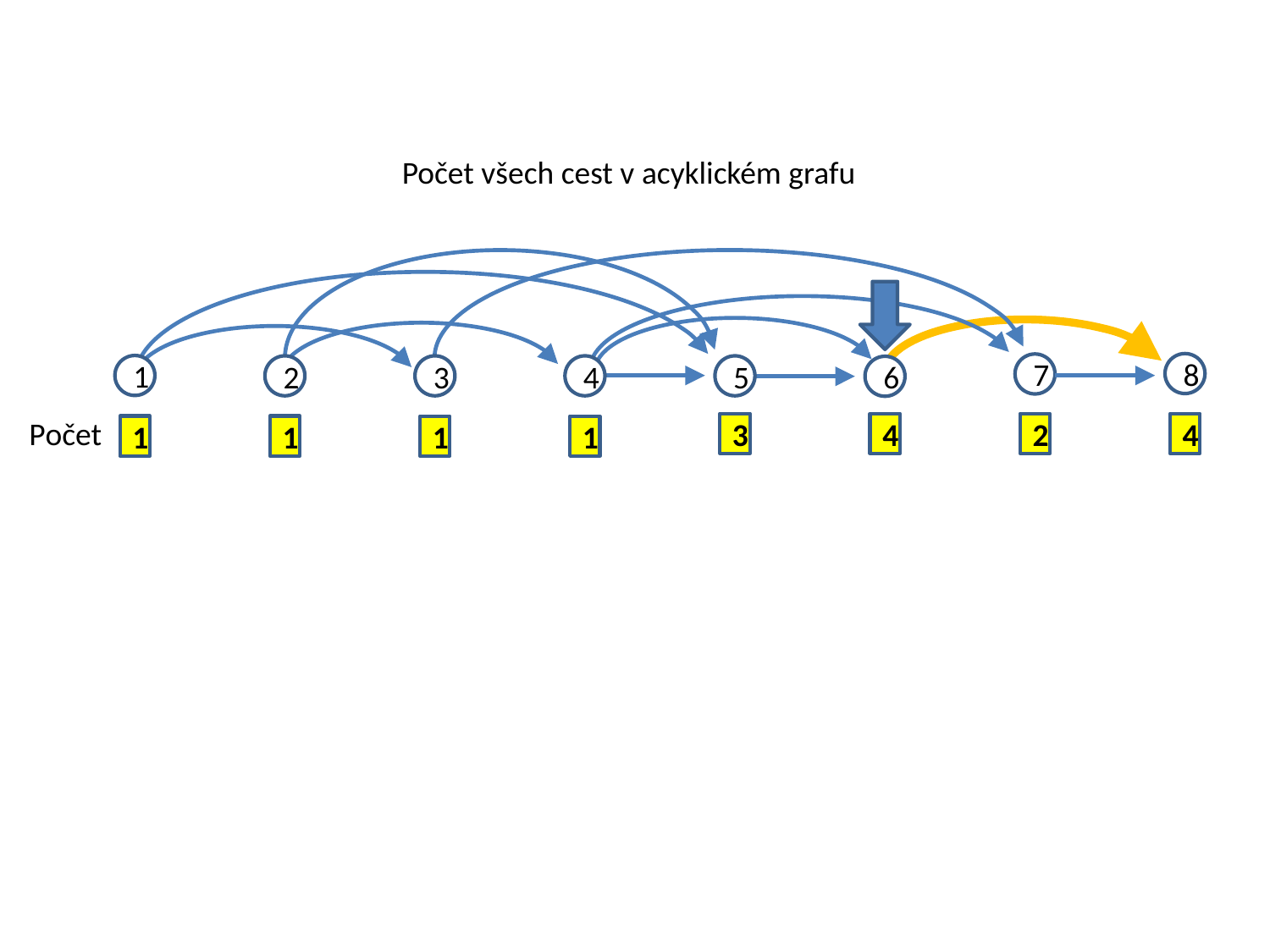

Počet všech cest v acyklickém grafu

8
7
1
2
3
4
5
6
Počet
3
4
2
4
1
1
1
1